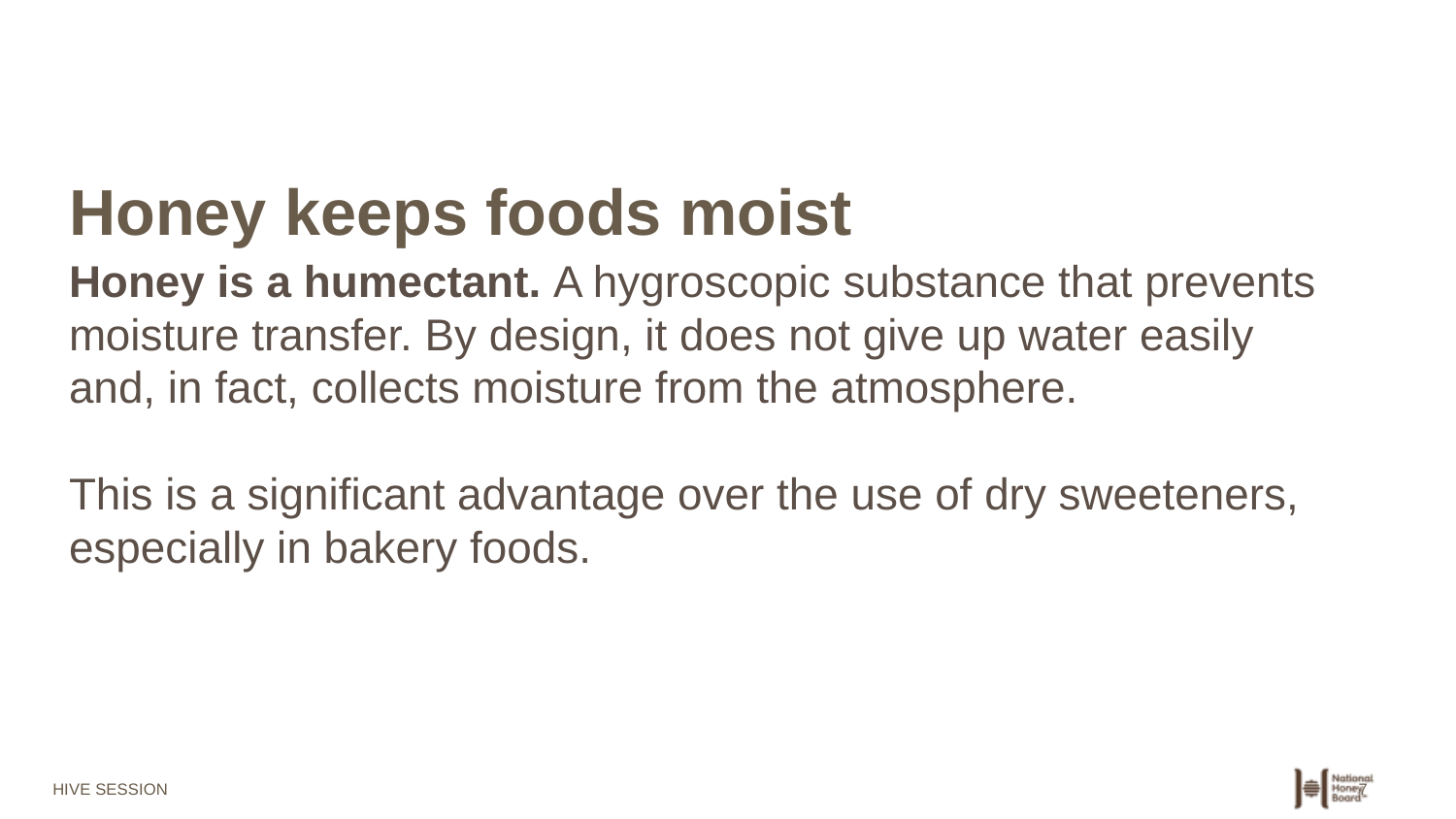

Honey keeps foods moist
Honey is a humectant. A hygroscopic substance that prevents moisture transfer. By design, it does not give up water easily and, in fact, collects moisture from the atmosphere.

This is a significant advantage over the use of dry sweeteners, especially in bakery foods.